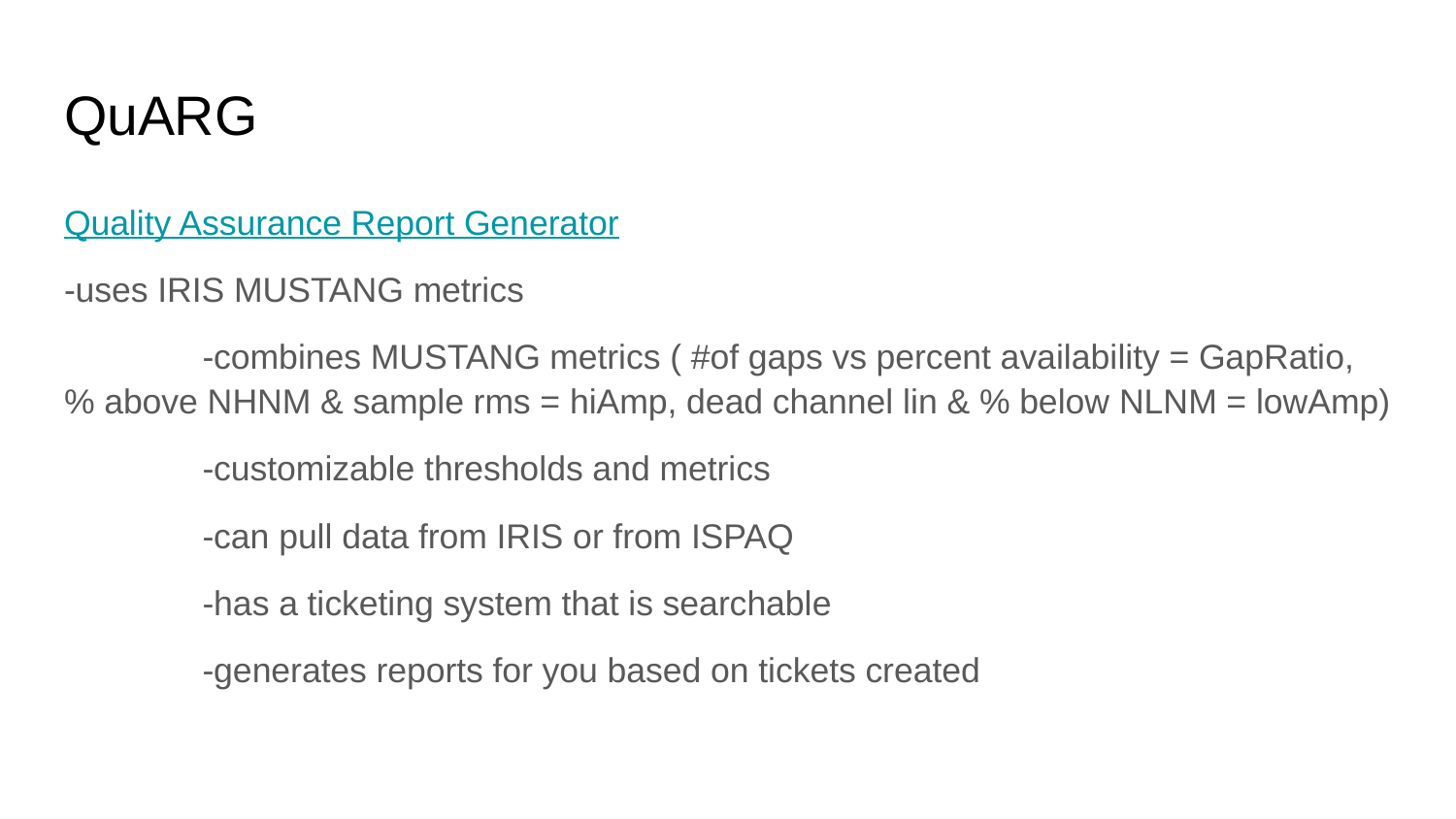

# QuARG
Quality Assurance Report Generator
-uses IRIS MUSTANG metrics
	-combines MUSTANG metrics ( #of gaps vs percent availability = GapRatio, % above NHNM & sample rms = hiAmp, dead channel lin & % below NLNM = lowAmp)
	-customizable thresholds and metrics
	-can pull data from IRIS or from ISPAQ
	-has a ticketing system that is searchable
	-generates reports for you based on tickets created